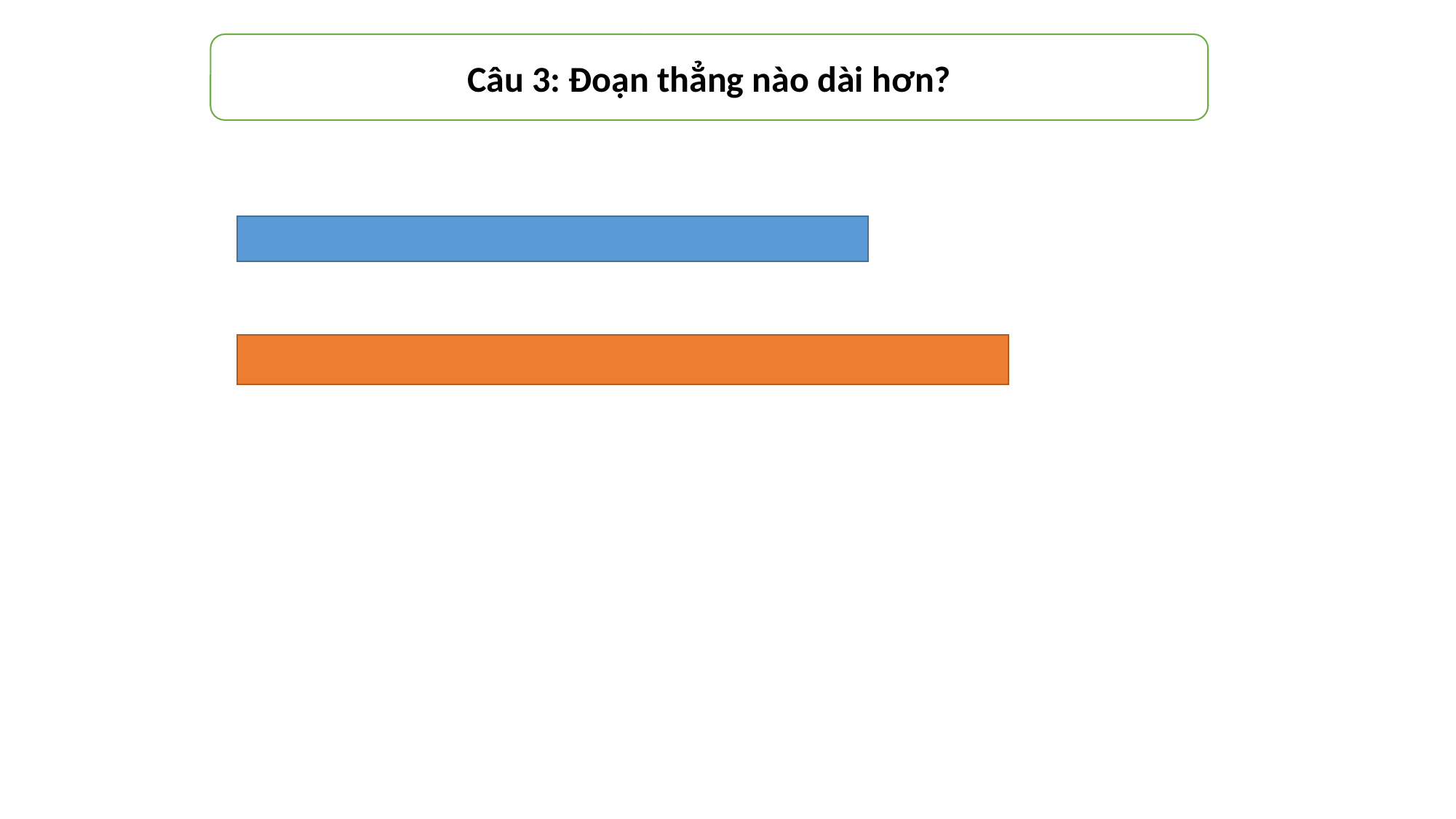

Câu 3: Đoạn thẳng nào dài hơn?